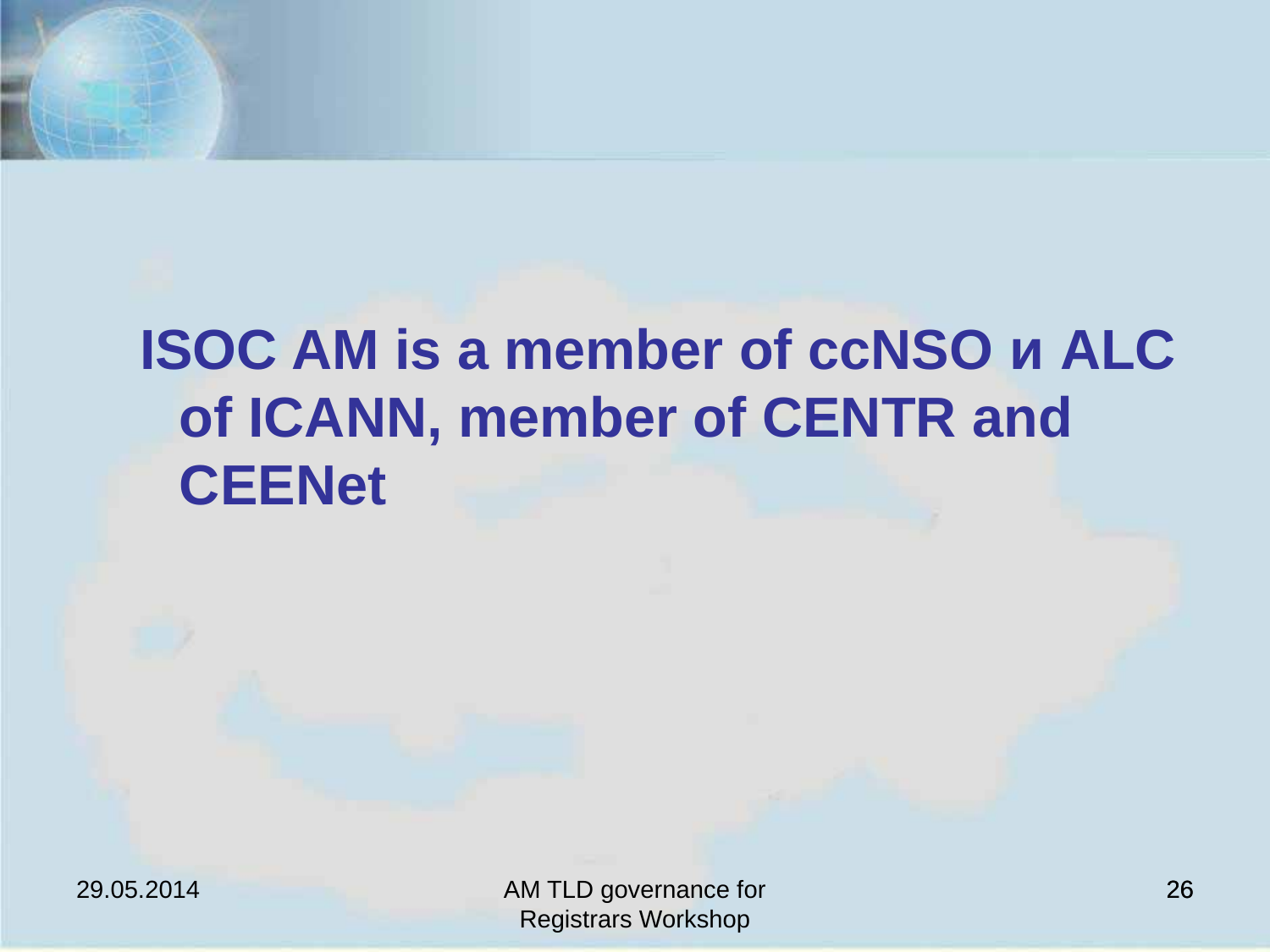

ISOC AM is a member of ccNSO и ALC of ICANN, member of CENTR and CEENet

29.05.2014
AM TLD governance for Registrars Workshop
26
26